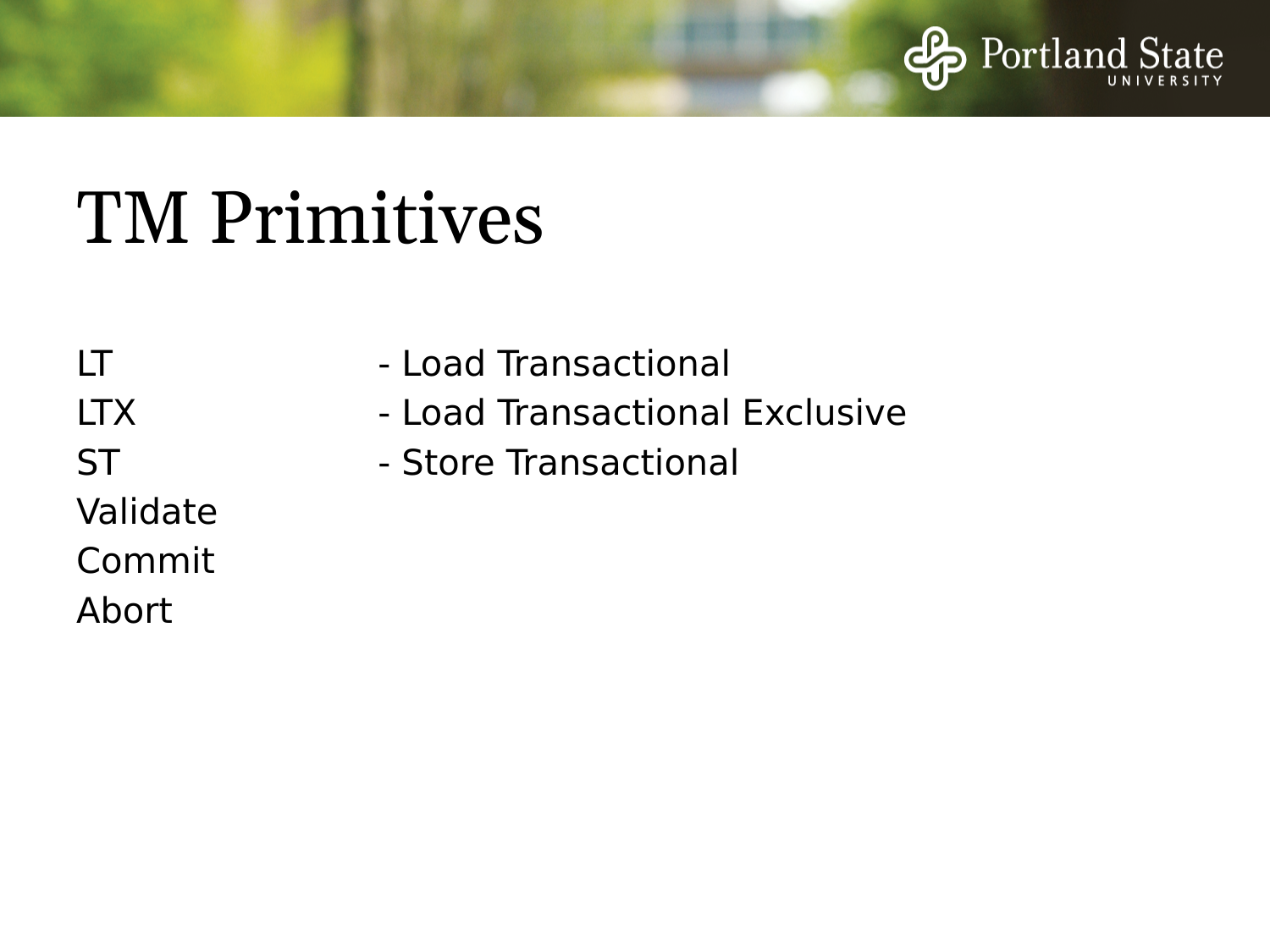

# TM Primitives
LT			- Load Transactional
LTX		- Load Transactional Exclusive
ST			- Store Transactional
Validate
Commit
Abort